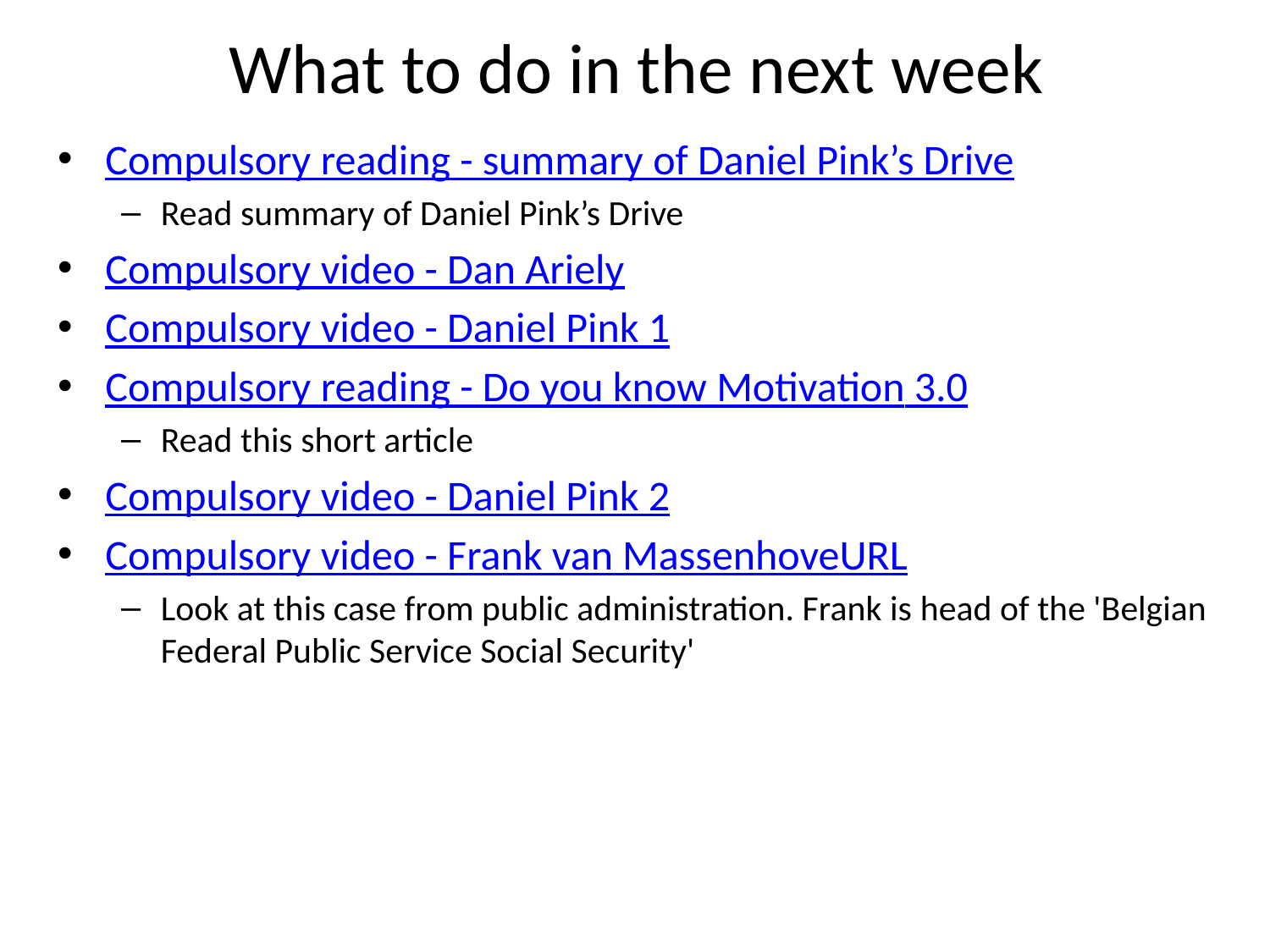

# What to do in the next week
Compulsory reading - summary of Daniel Pink’s Drive
Read summary of Daniel Pink’s Drive
Compulsory video - Dan Ariely
Compulsory video - Daniel Pink 1
Compulsory reading - Do you know Motivation 3.0
Read this short article
Compulsory video - Daniel Pink 2
Compulsory video - Frank van MassenhoveURL
Look at this case from public administration. Frank is head of the 'Belgian Federal Public Service Social Security'